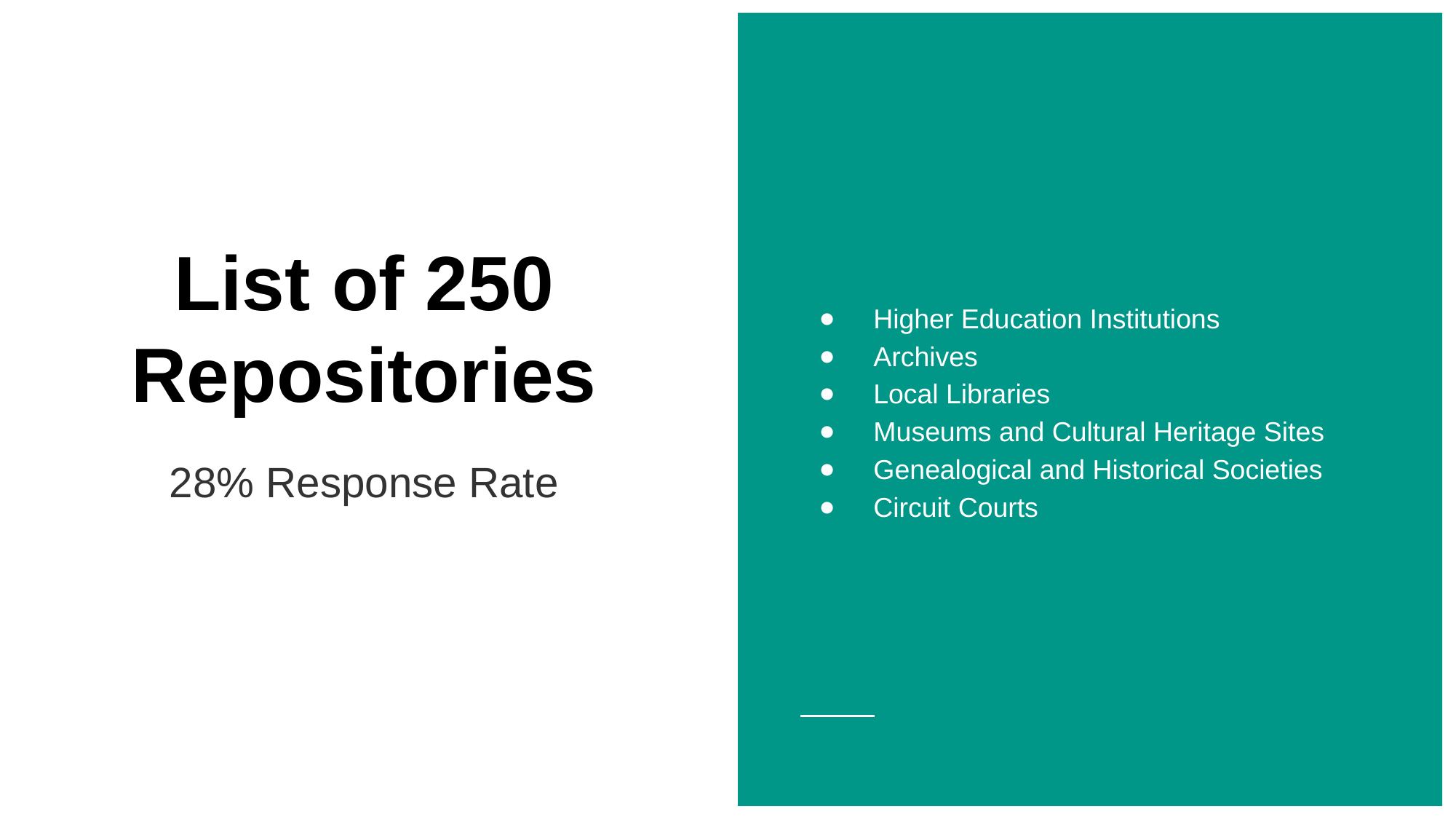

Higher Education Institutions
Archives
Local Libraries
Museums and Cultural Heritage Sites
Genealogical and Historical Societies
Circuit Courts
# List of 250 Repositories
28% Response Rate